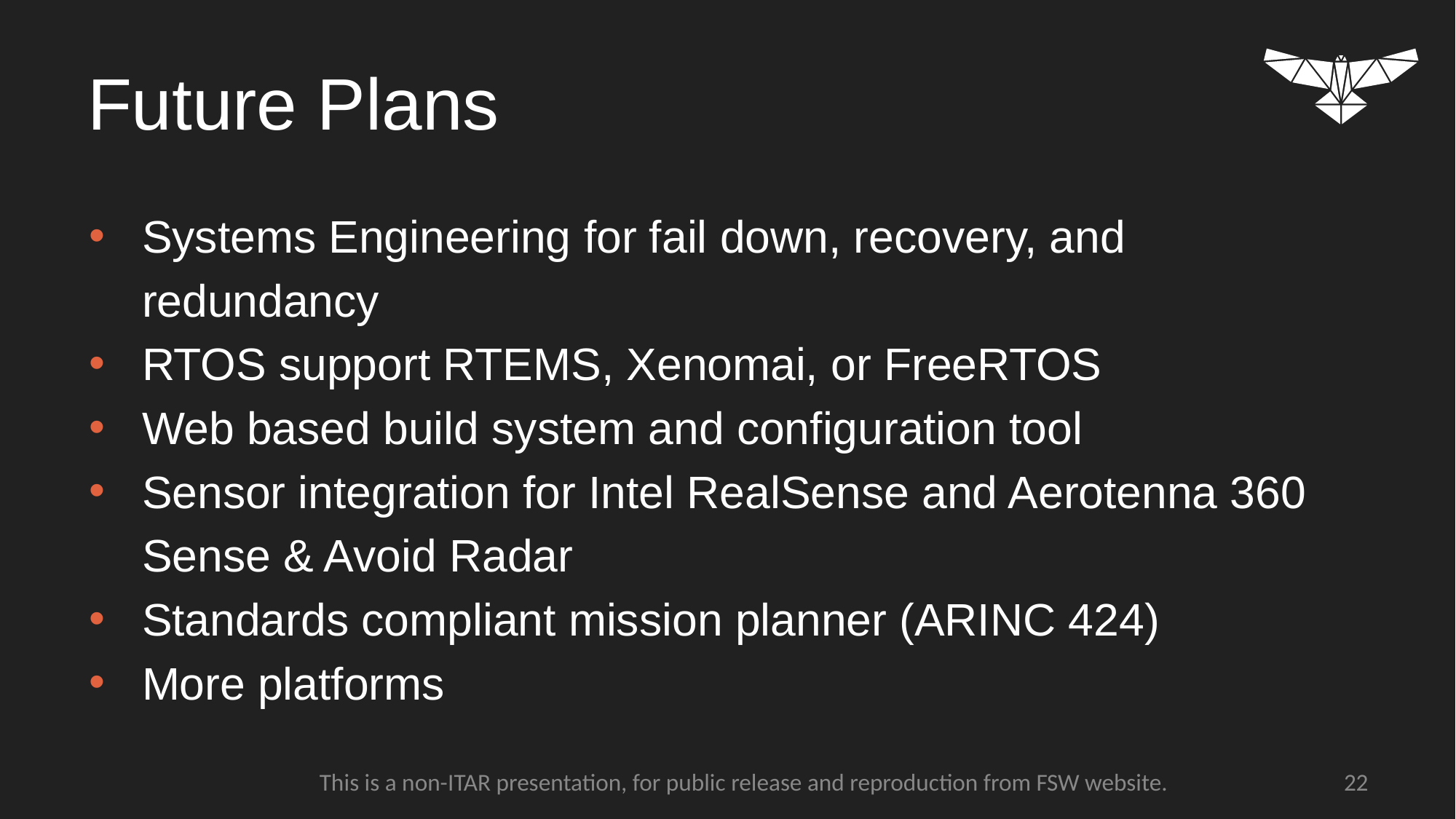

# Future Plans
Systems Engineering for fail down, recovery, and redundancy
RTOS support RTEMS, Xenomai, or FreeRTOS
Web based build system and configuration tool
Sensor integration for Intel RealSense and Aerotenna 360 Sense & Avoid Radar
Standards compliant mission planner (ARINC 424)
More platforms
22